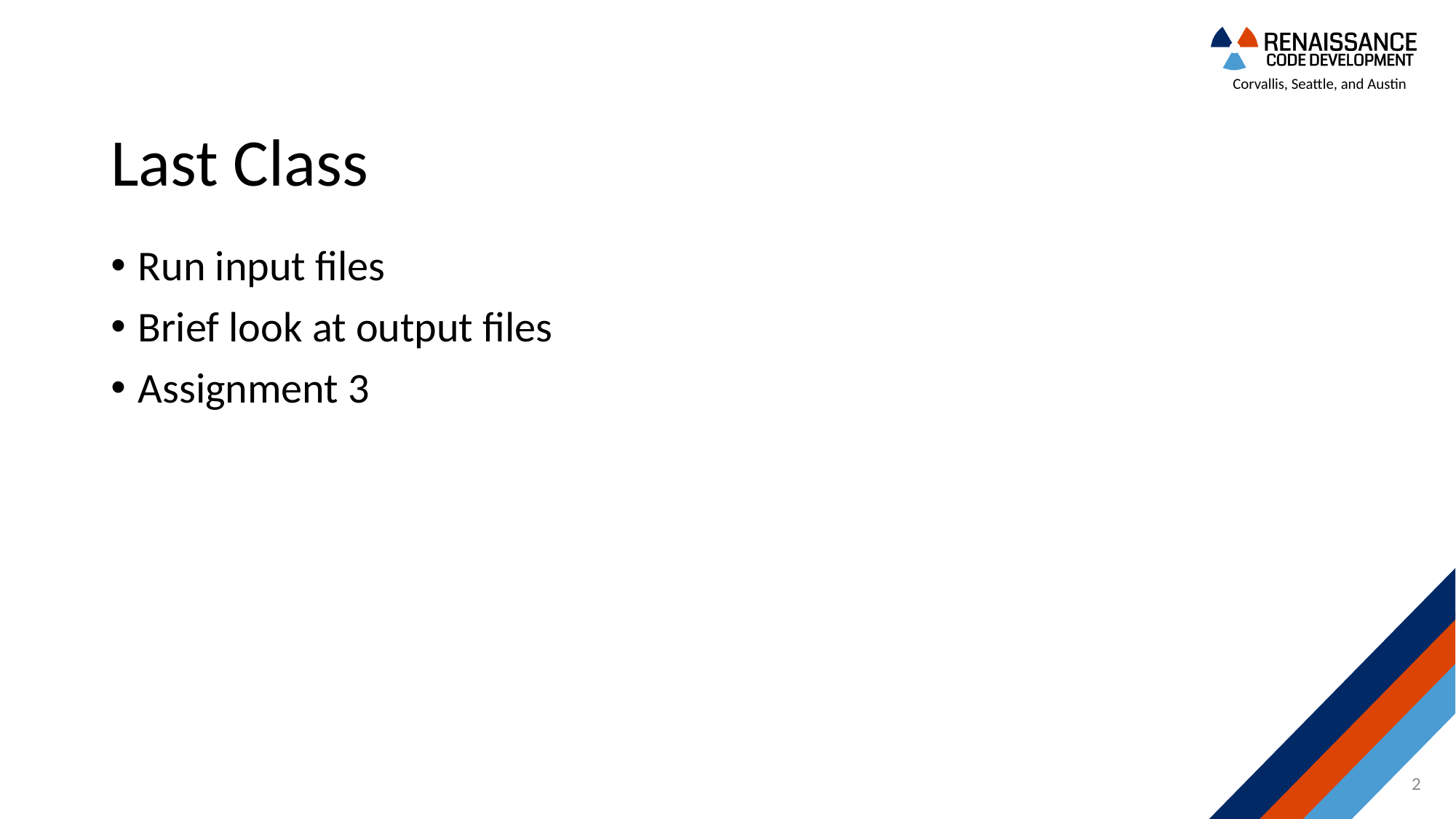

# Last Class
Run input files
Brief look at output files
Assignment 3
2